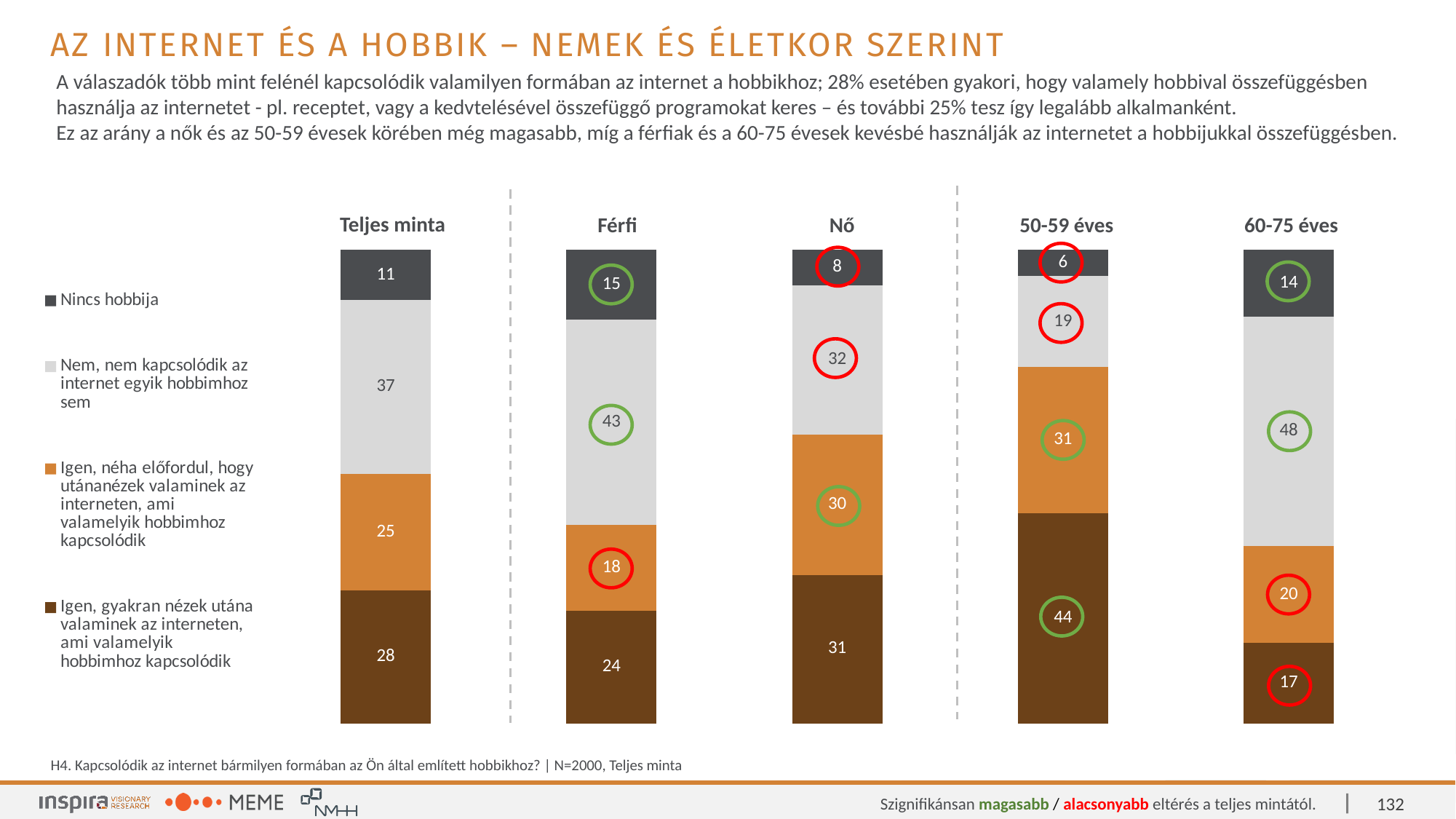

Az internet és a hobbik – Nemek és életkor szerint
A válaszadók több mint felénél kapcsolódik valamilyen formában az internet a hobbikhoz; 28% esetében gyakori, hogy valamely hobbival összefüggésben használja az internetet - pl. receptet, vagy a kedvtelésével összefüggő programokat keres – és további 25% tesz így legalább alkalmanként.
Ez az arány a nők és az 50-59 évesek körében még magasabb, míg a férfiak és a 60-75 évesek kevésbé használják az internetet a hobbijukkal összefüggésben.
| Teljes minta | Férfi | Nő | 50-59 éves | 60-75 éves |
| --- | --- | --- | --- | --- |

### Chart

| Category | Igen, gyakran nézek utána valaminek az interneten, ami valamelyik hobbimhoz kapcsolódik | Igen, néha előfordul, hogy utánanézek valaminek az interneten, ami valamelyik hobbimhoz kapcsolódik | Nem, nem kapcsolódik az internet egyik hobbimhoz sem | Nincs hobbija |
|---|---|---|---|---|
| Total | 28.05 | 24.65 | 36.65 | 10.65 |
| Férfi | 23.7931 | 18.16092 | 43.33333 | 14.71264 |
| Nő | 31.32743 | 29.64602 | 31.50442 | 7.52212 |
| 50-59 éves | 44.43069 | 30.81683 | 19.18317 | 5.56931 |
| 60-75 éves | 16.94631 | 20.4698 | 48.48993 | 14.09396 |

H4. Kapcsolódik az internet bármilyen formában az Ön által említett hobbikhoz? | N=2000, Teljes minta
132
Szignifikánsan magasabb / alacsonyabb eltérés a teljes mintától.